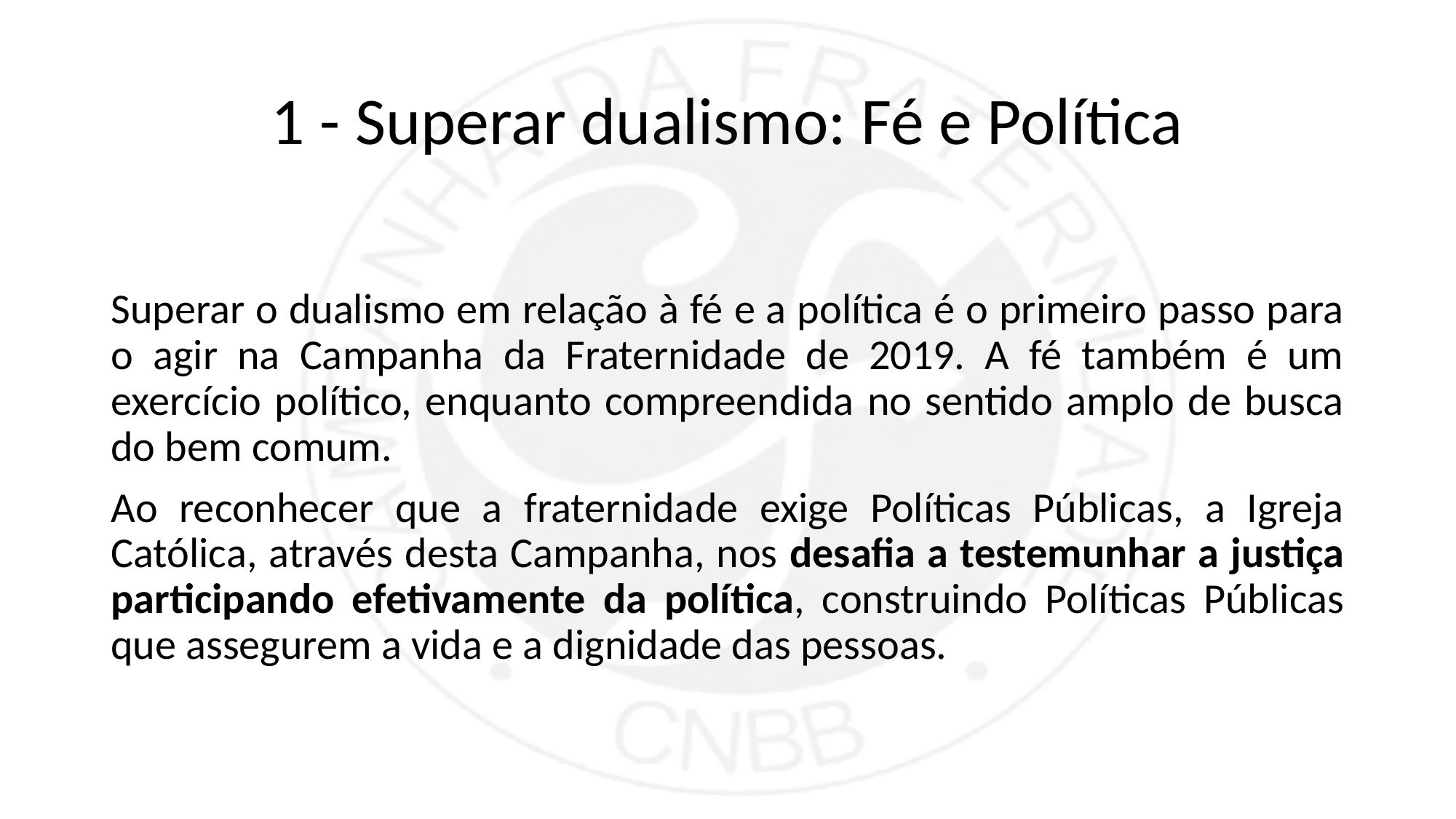

# 1 - Superar dualismo: Fé e Política
Superar o dualismo em relação à fé e a política é o primeiro passo para o agir na Campanha da Fraternidade de 2019. A fé também é um exercício político, enquanto compreendida no sentido amplo de busca do bem comum.
Ao reconhecer que a fraternidade exige Políticas Públicas, a Igreja Católica, através desta Campanha, nos desafia a testemunhar a justiça participando efetivamente da política, construindo Políticas Públicas que assegurem a vida e a dignidade das pessoas.